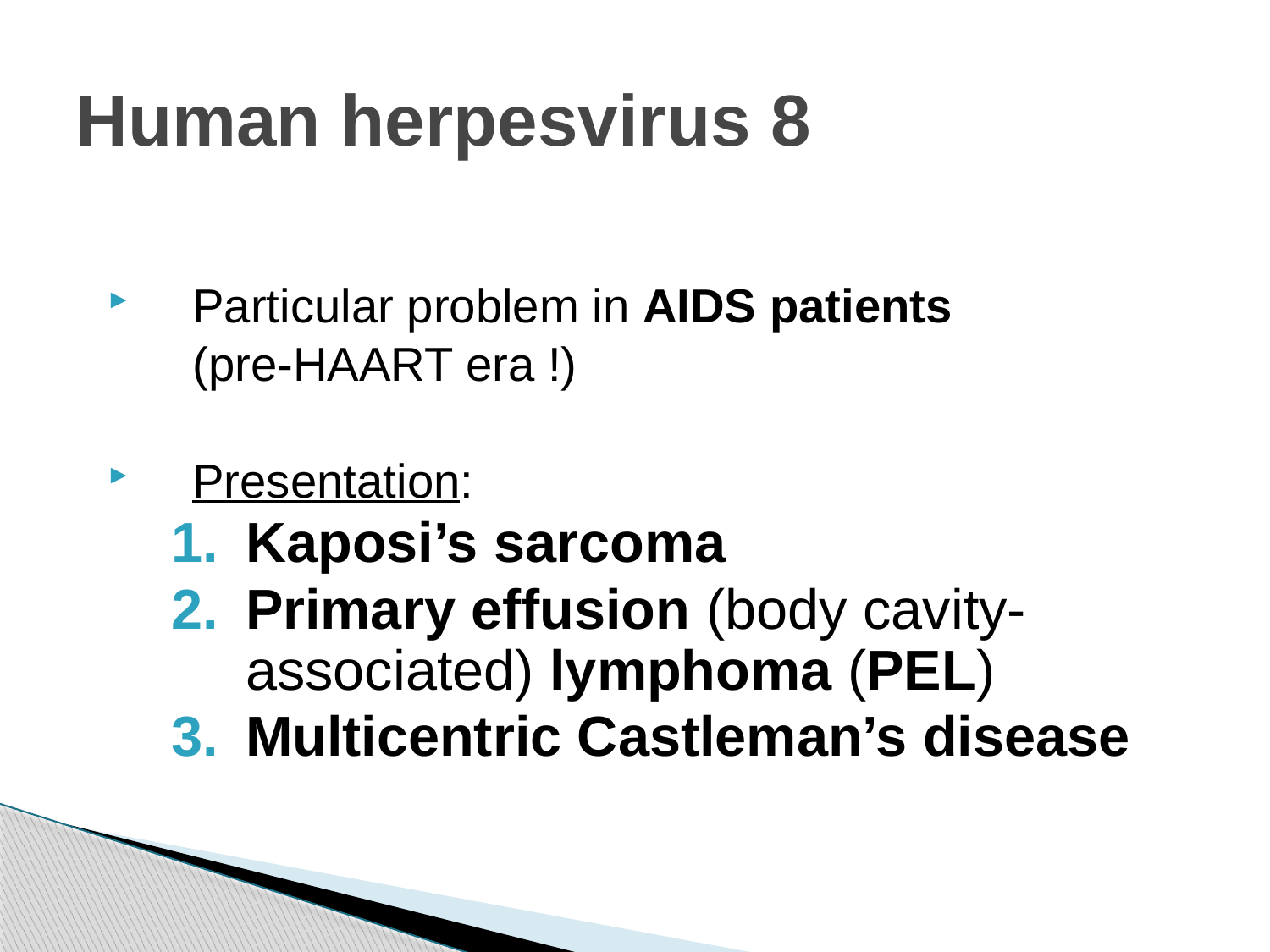

Human herpesvirus 8
Particular problem in AIDS patients
	(pre-HAART era !)

Presentation:
Kaposi’s sarcoma
Primary effusion (body cavity-associated) lymphoma (PEL)
Multicentric Castleman’s disease